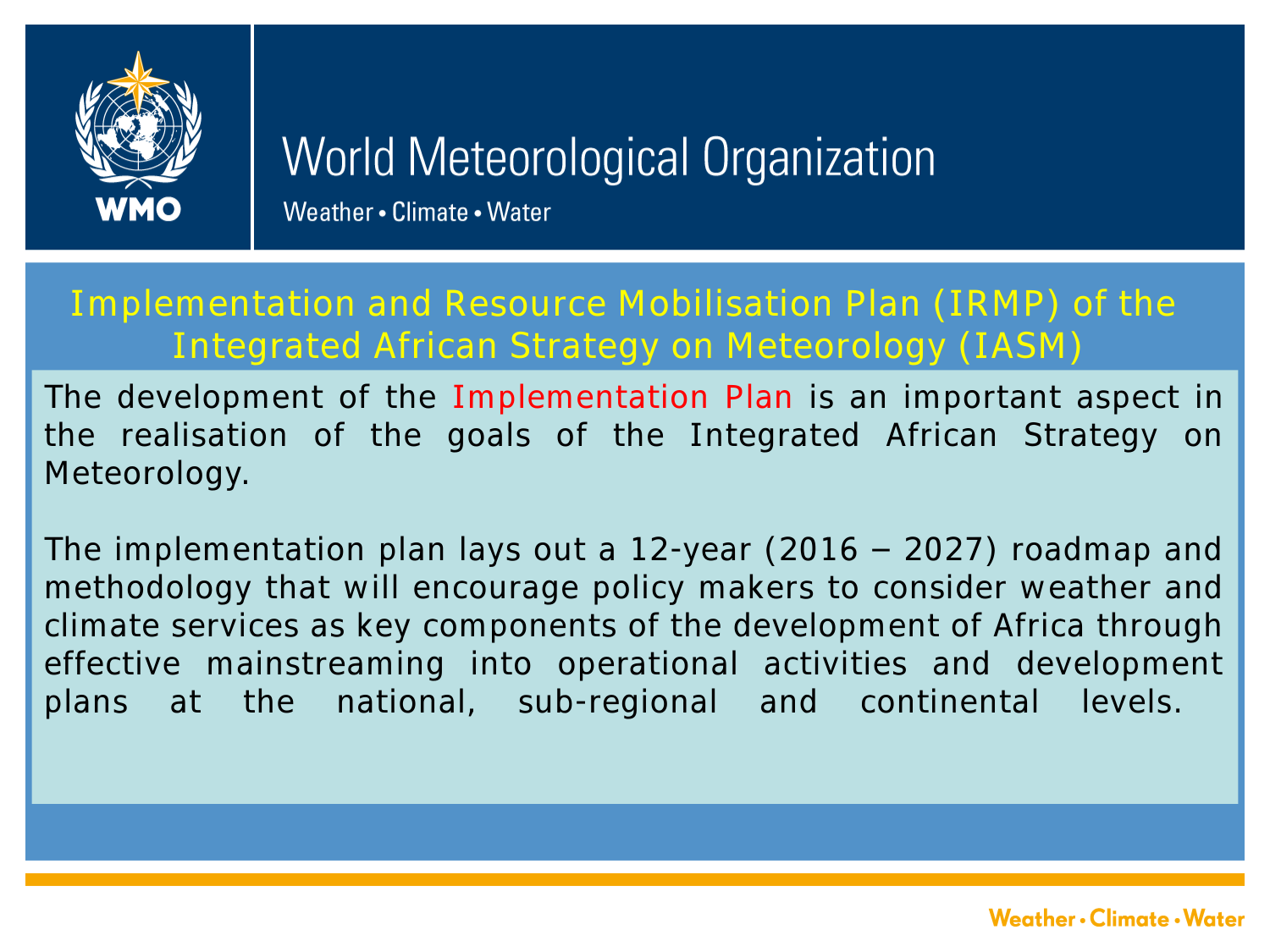

Implementation and Resource Mobilisation Plan (IRMP) of the  Integrated African Strategy on Meteorology (IASM)
The development of the Implementation Plan is an important aspect in the realisation of the goals of the Integrated African Strategy on Meteorology.
The implementation plan lays out a 12-year (2016 – 2027) roadmap and methodology that will encourage policy makers to consider weather and climate services as key components of the development of Africa through effective mainstreaming into operational activities and development plans at the national, sub-regional and continental levels.
#